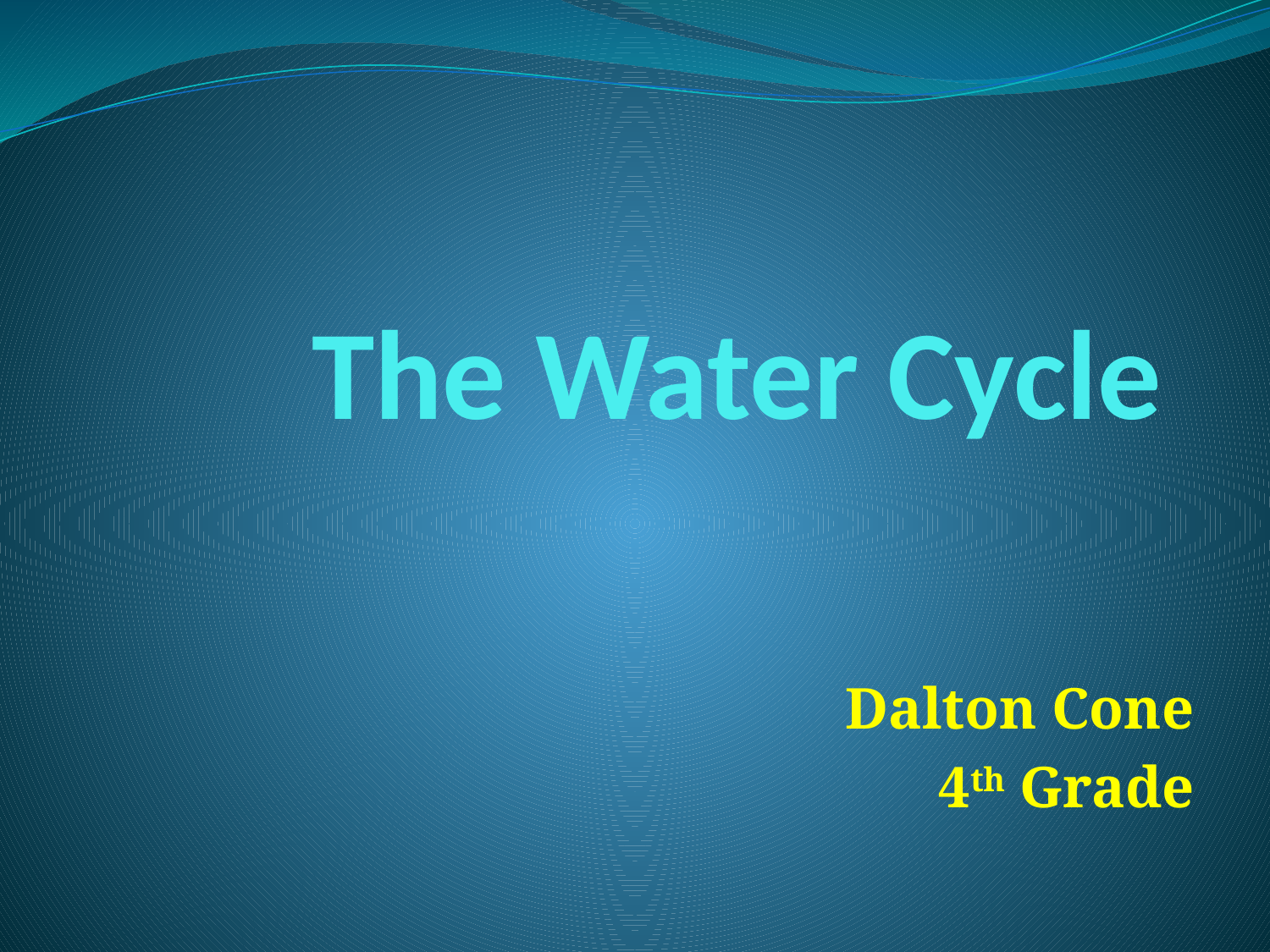

# The Water Cycle
Dalton Cone
4th Grade